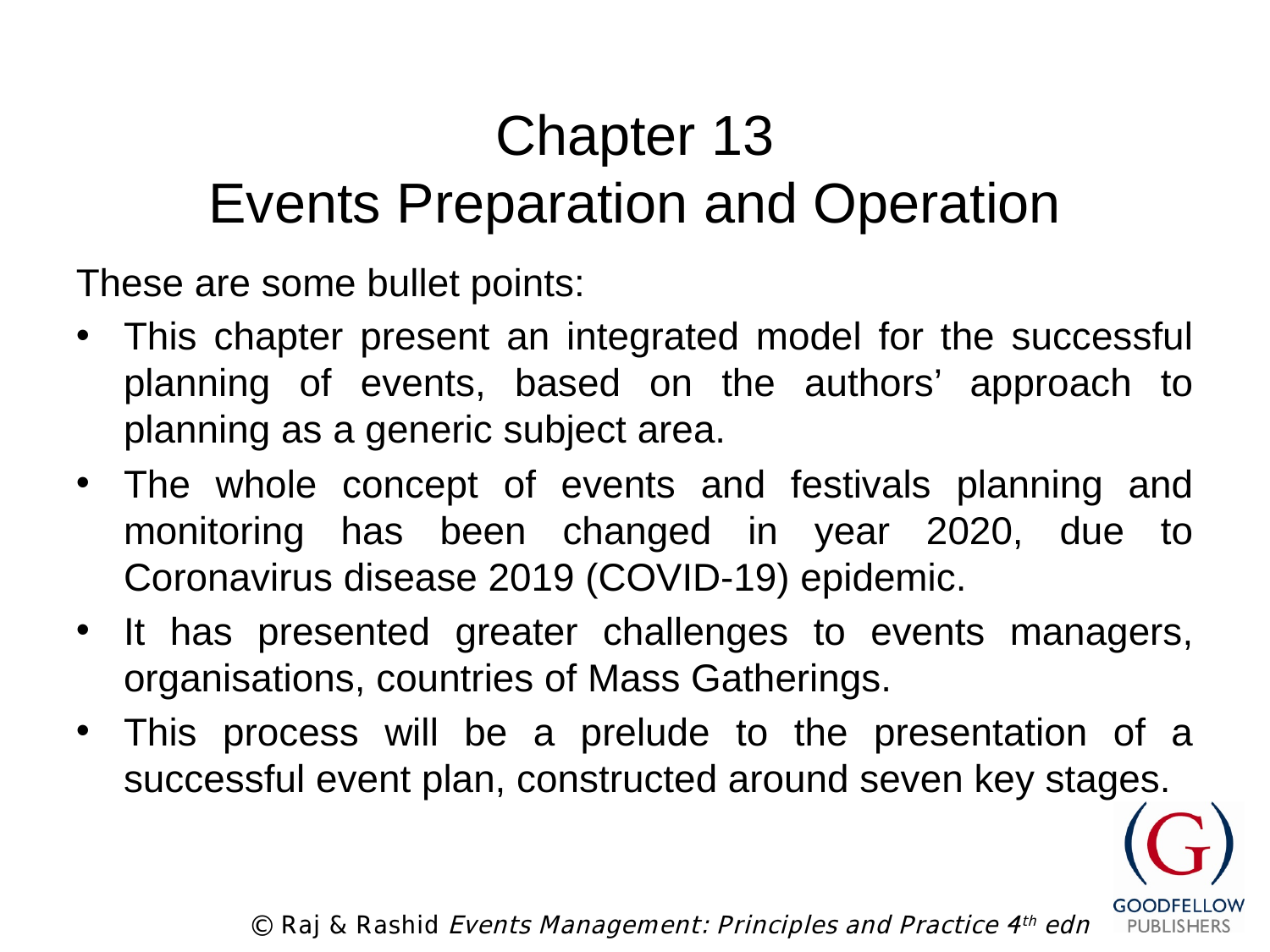

# Chapter 13 Events Preparation and Operation
These are some bullet points:
This chapter present an integrated model for the successful planning of events, based on the authors’ approach to planning as a generic subject area.
The whole concept of events and festivals planning and monitoring has been changed in year 2020, due to Coronavirus disease 2019 (COVID-19) epidemic.
It has presented greater challenges to events managers, organisations, countries of Mass Gatherings.
This process will be a prelude to the presentation of a successful event plan, constructed around seven key stages.